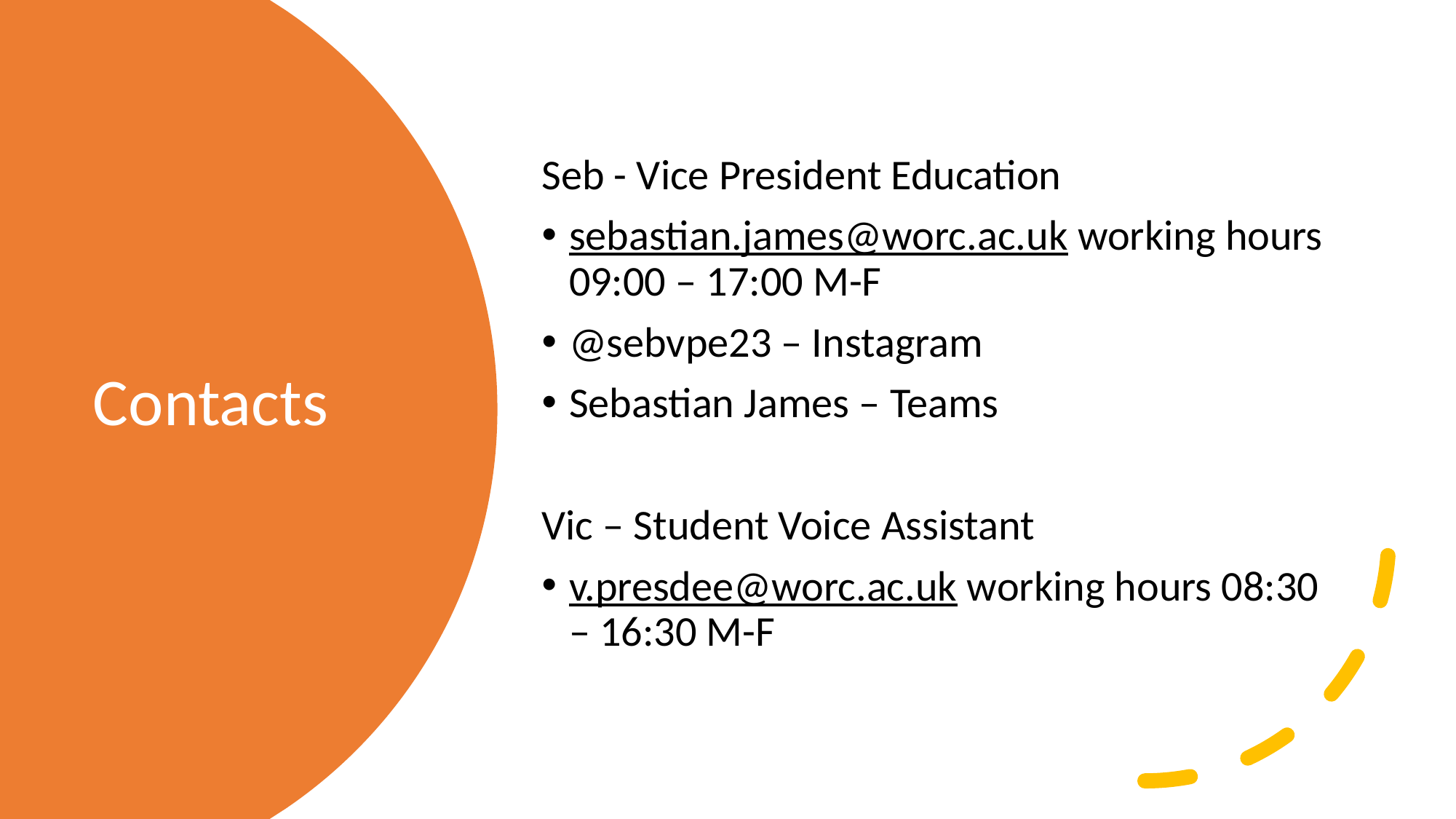

Seb - Vice President Education
sebastian.james@worc.ac.uk working hours 09:00 – 17:00 M-F
@sebvpe23 – Instagram
Sebastian James – Teams

Vic – Student Voice Assistant
v.presdee@worc.ac.uk working hours 08:30 – 16:30 M-F
# Contacts